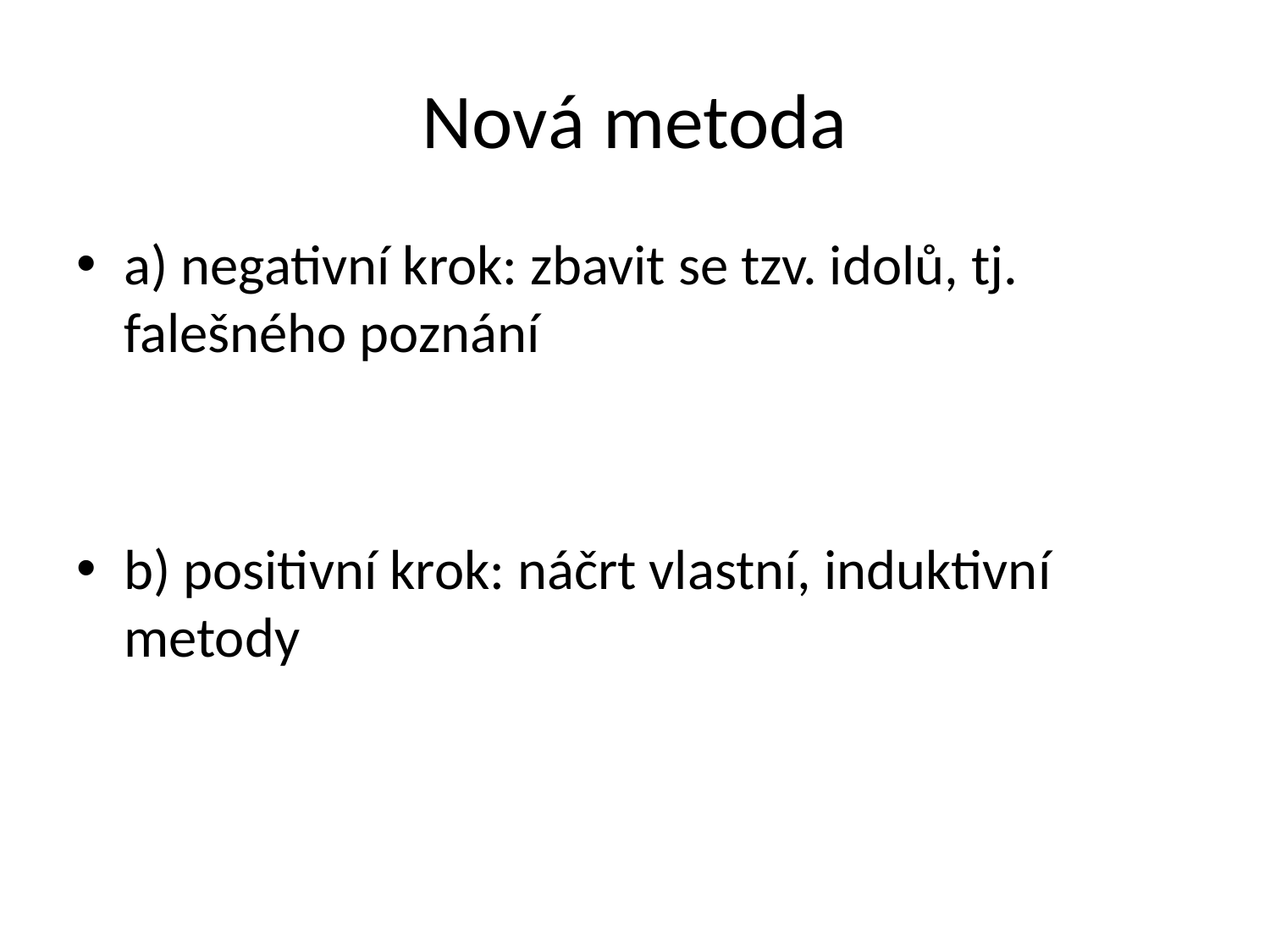

# Nová metoda
a) negativní krok: zbavit se tzv. idolů, tj. falešného poznání

b) positivní krok: náčrt vlastní, induktivní metody